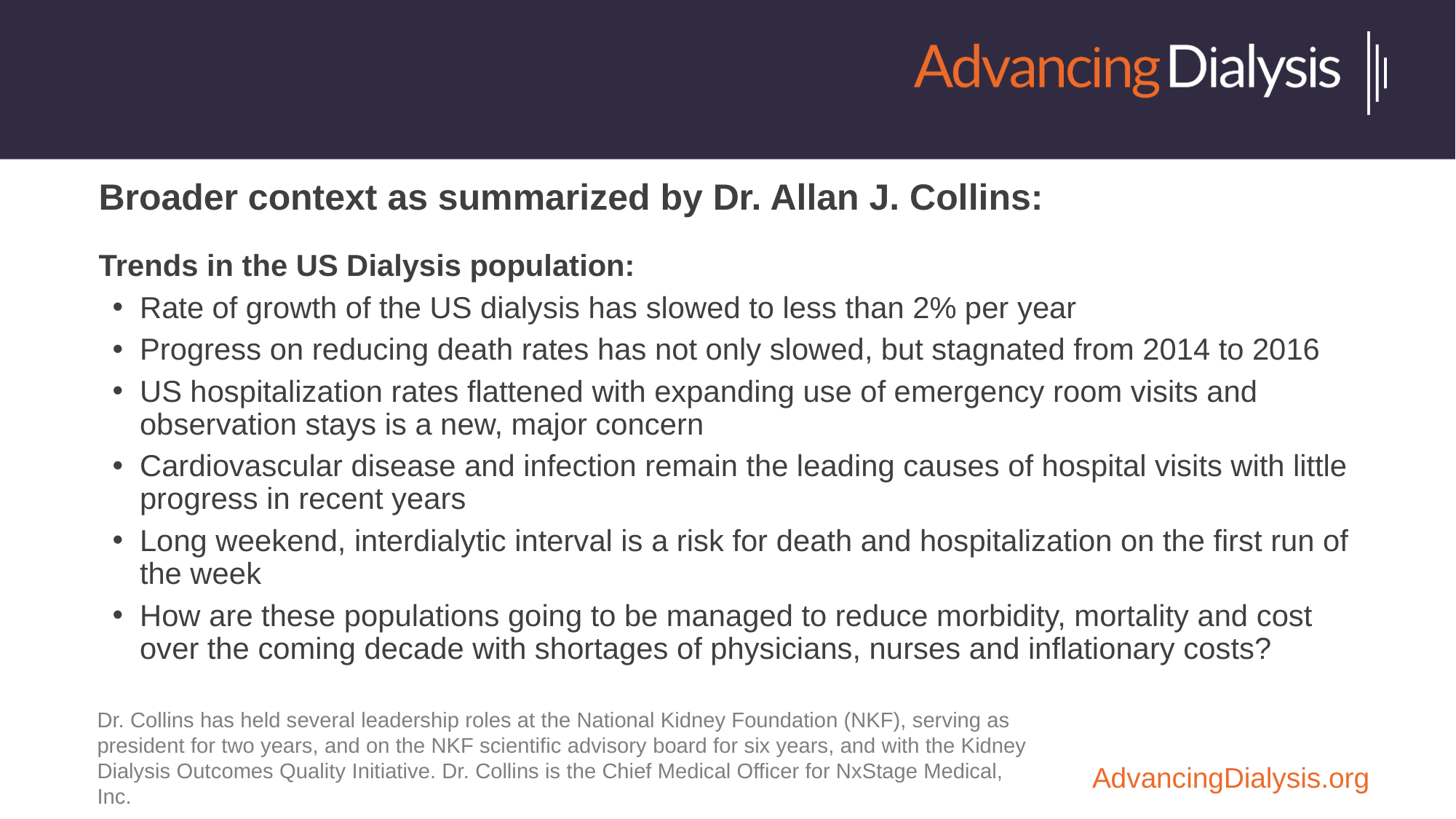

Broader context as summarized by Dr. Allan J. Collins:

Trends in the US Dialysis population:
Rate of growth of the US dialysis has slowed to less than 2% per year
Progress on reducing death rates has not only slowed, but stagnated from 2014 to 2016
US hospitalization rates flattened with expanding use of emergency room visits and observation stays is a new, major concern
Cardiovascular disease and infection remain the leading causes of hospital visits with little progress in recent years
Long weekend, interdialytic interval is a risk for death and hospitalization on the first run of the week
How are these populations going to be managed to reduce morbidity, mortality and cost over the coming decade with shortages of physicians, nurses and inflationary costs?

Dr. Collins has held several leadership roles at the National Kidney Foundation (NKF), serving as president for two years, and on the NKF scientific advisory board for six years, and with the Kidney Dialysis Outcomes Quality Initiative. Dr. Collins is the Chief Medical Officer for NxStage Medical, Inc.